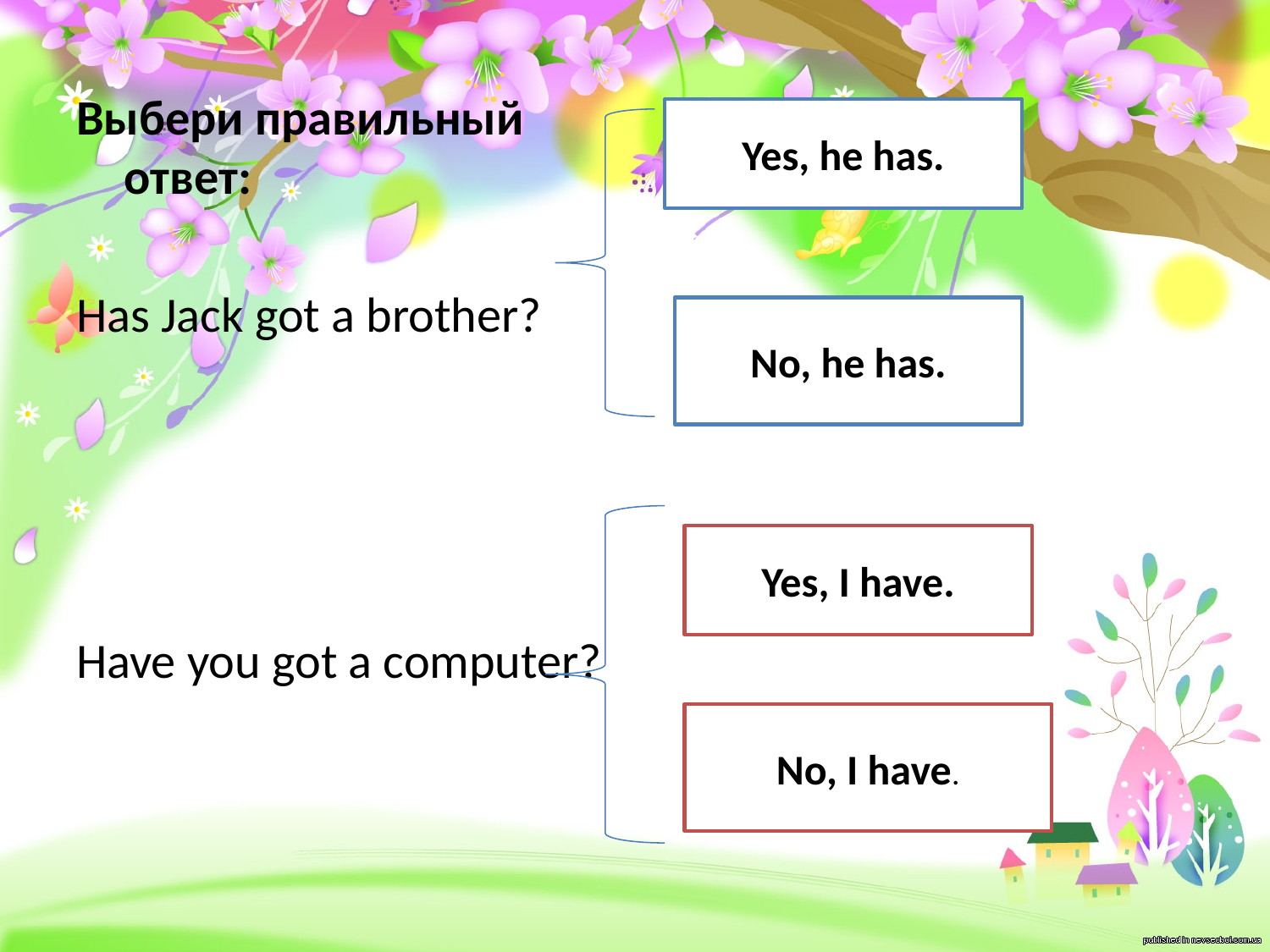

Выбери правильный ответ:

Has Jack got a brother?

Have you got a computer?

Yes, he has.

No, he has.

Yes, I have.
No, I have.